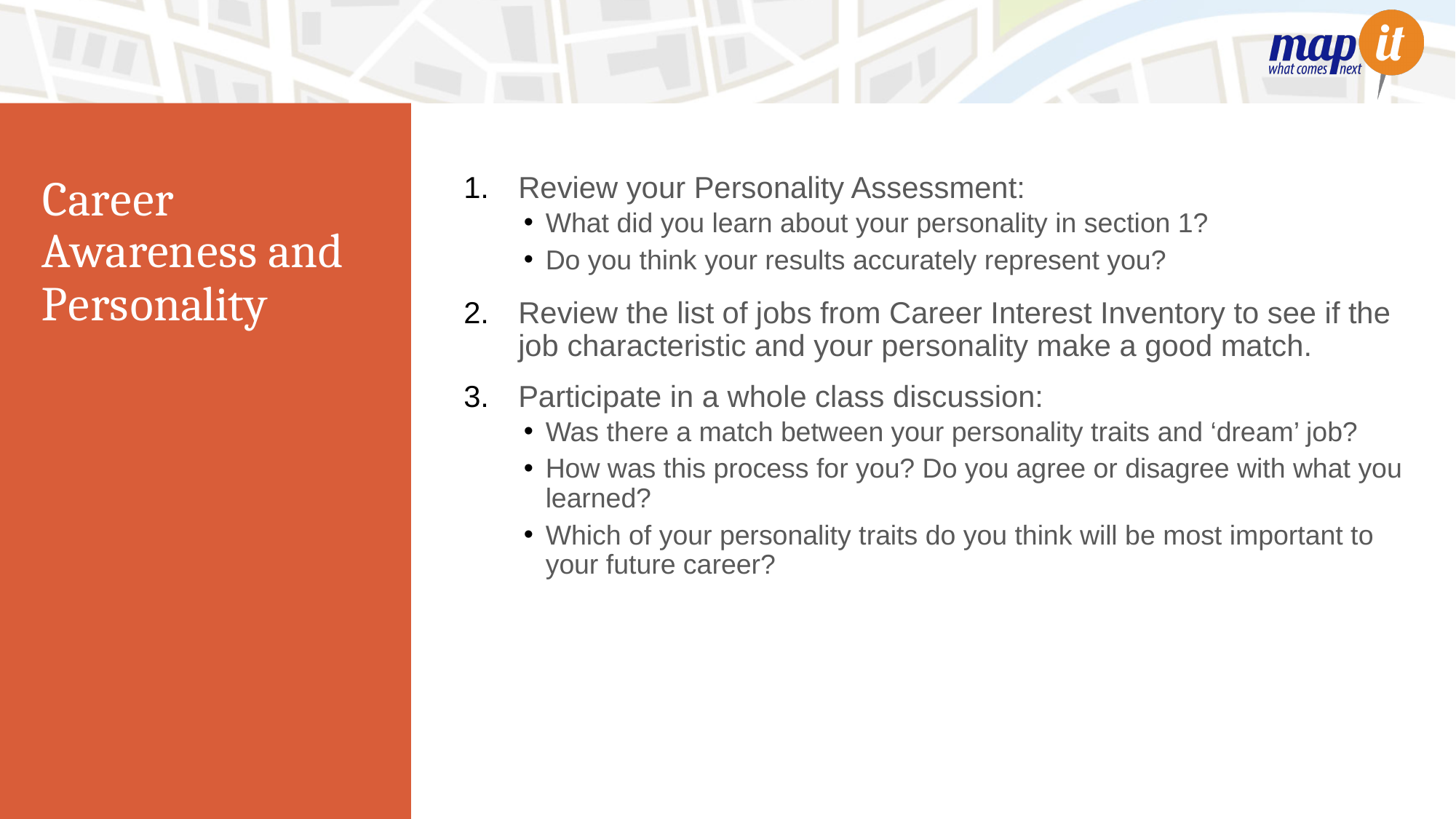

Review your Personality Assessment:
What did you learn about your personality in section 1?
Do you think your results accurately represent you?
Review the list of jobs from Career Interest Inventory to see if the job characteristic and your personality make a good match.
Participate in a whole class discussion:
Was there a match between your personality traits and ‘dream’ job?
How was this process for you? Do you agree or disagree with what you learned?
Which of your personality traits do you think will be most important to your future career?

# Career Awareness and Personality